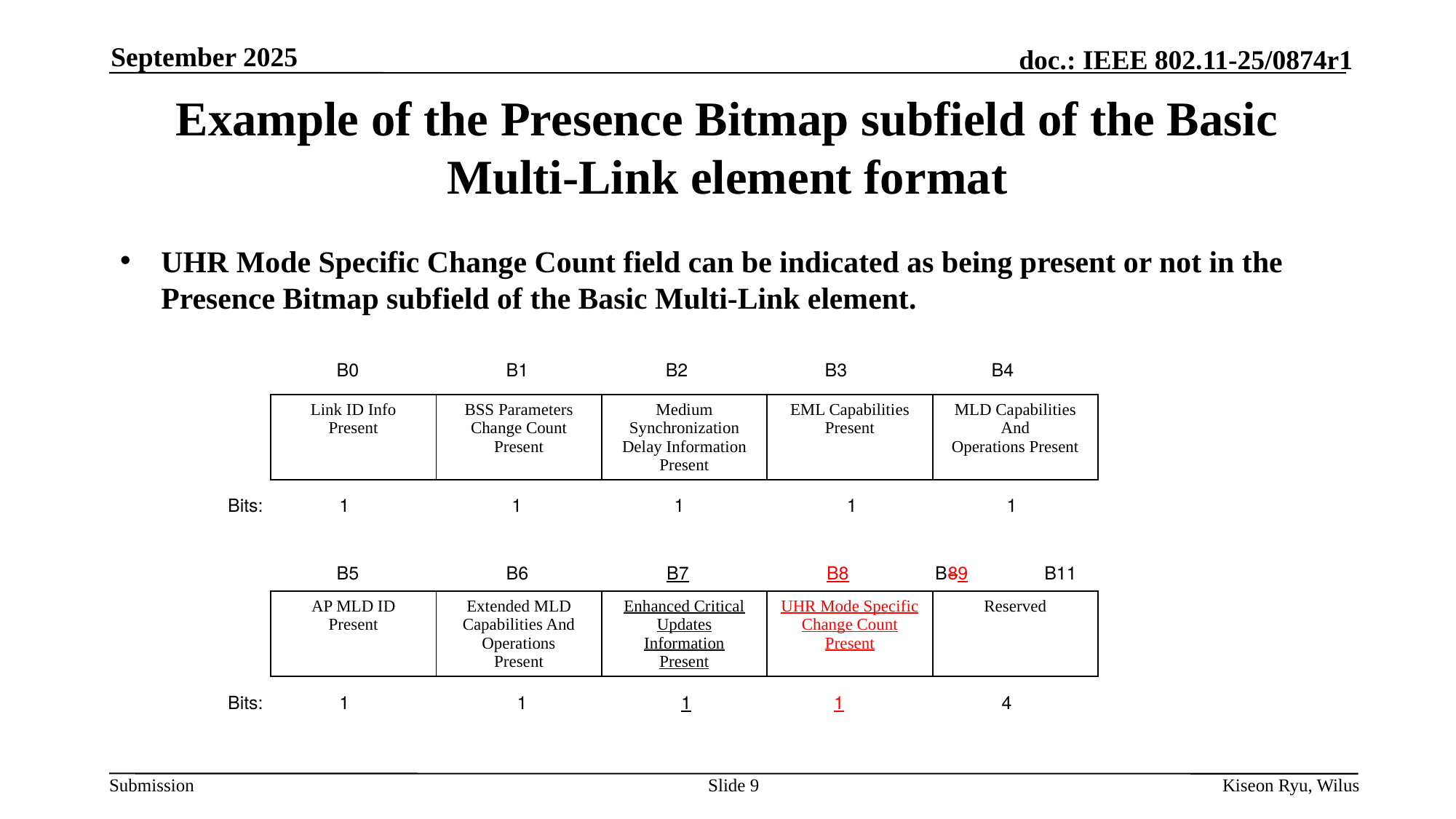

September 2025
# Example of the Presence Bitmap subfield of the Basic Multi-Link element format
UHR Mode Specific Change Count field can be indicated as being present or not in the Presence Bitmap subfield of the Basic Multi-Link element.
              B0                             B1                           B2                           B3                            B4
| Link ID Info Present | BSS Parameters Change Count Present | Medium Synchronization Delay Information Present | EML Capabilities Present | MLD Capabilities And Operations Present |
| --- | --- | --- | --- | --- |
Bits:               1                                1                              1                                1                             1
              B5                             B6                           B7                           B8                 B89               B11
| AP MLD ID Present | Extended MLD Capabilities And Operations Present | Enhanced Critical Updates Information Present | UHR Mode Specific Change Count Present | Reserved |
| --- | --- | --- | --- | --- |
Bits:               1                                 1                              1                            1                               4
Slide 9
Kiseon Ryu, Wilus